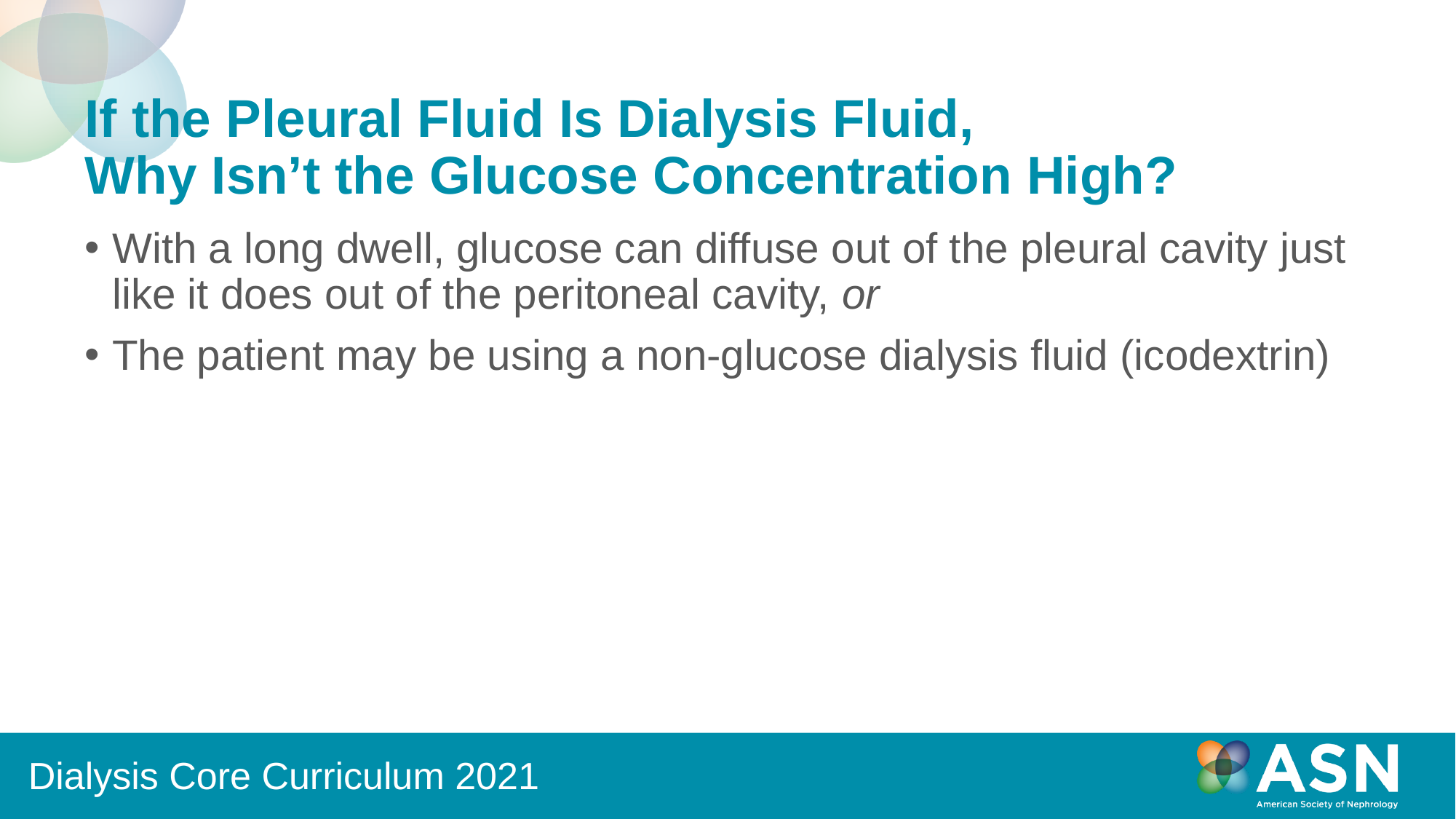

# If the Pleural Fluid Is Dialysis Fluid, Why Isn’t the Glucose Concentration High?
With a long dwell, glucose can diffuse out of the pleural cavity just like it does out of the peritoneal cavity, or
The patient may be using a non-glucose dialysis fluid (icodextrin)

Dialysis Core Curriculum 2021